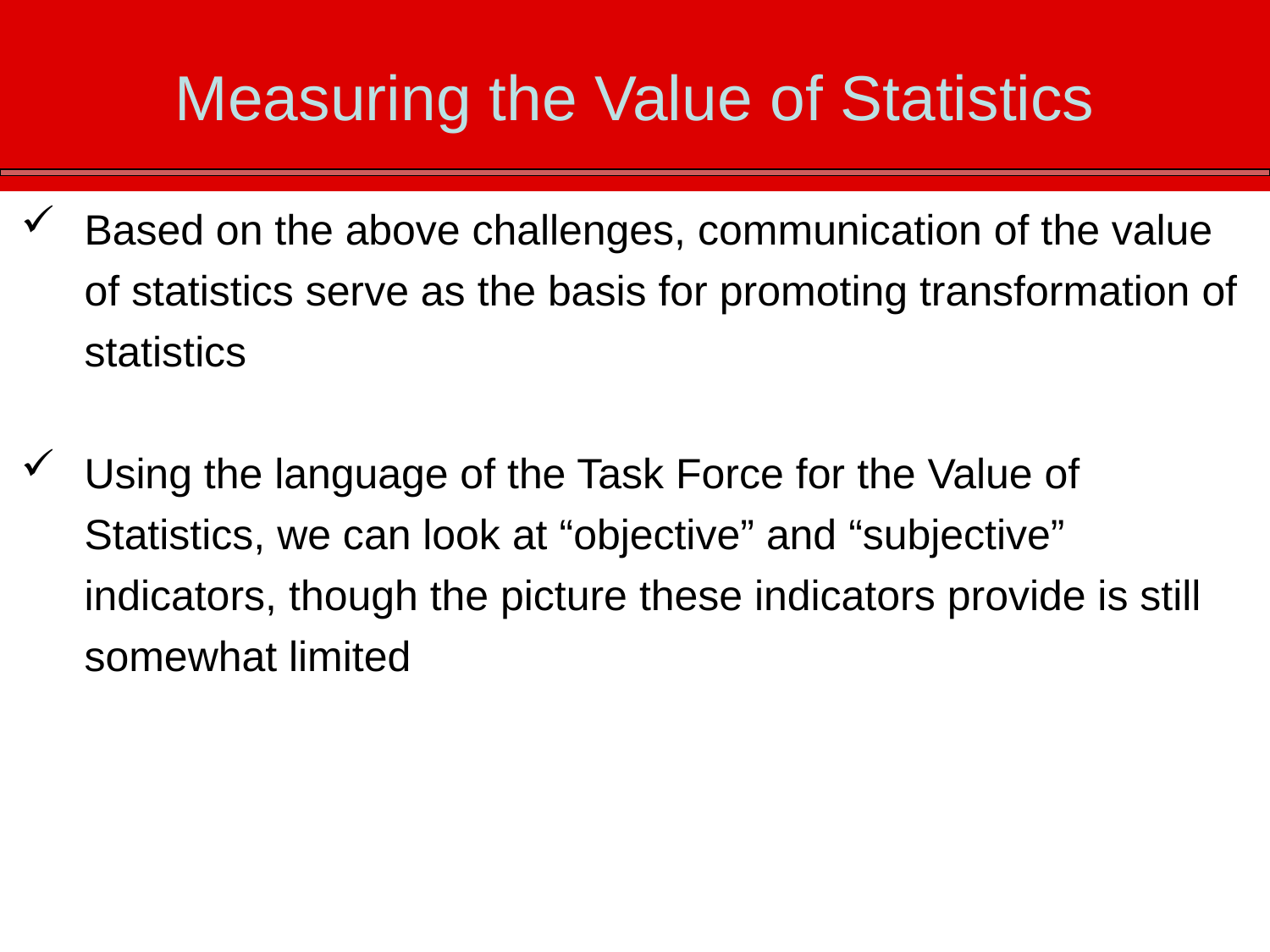

Measuring the Value of Statistics

Based on the above challenges, communication of the value of statistics serve as the basis for promoting transformation of statistics

Using the language of the Task Force for the Value of Statistics, we can look at “objective” and “subjective” indicators, though the picture these indicators provide is still somewhat limited